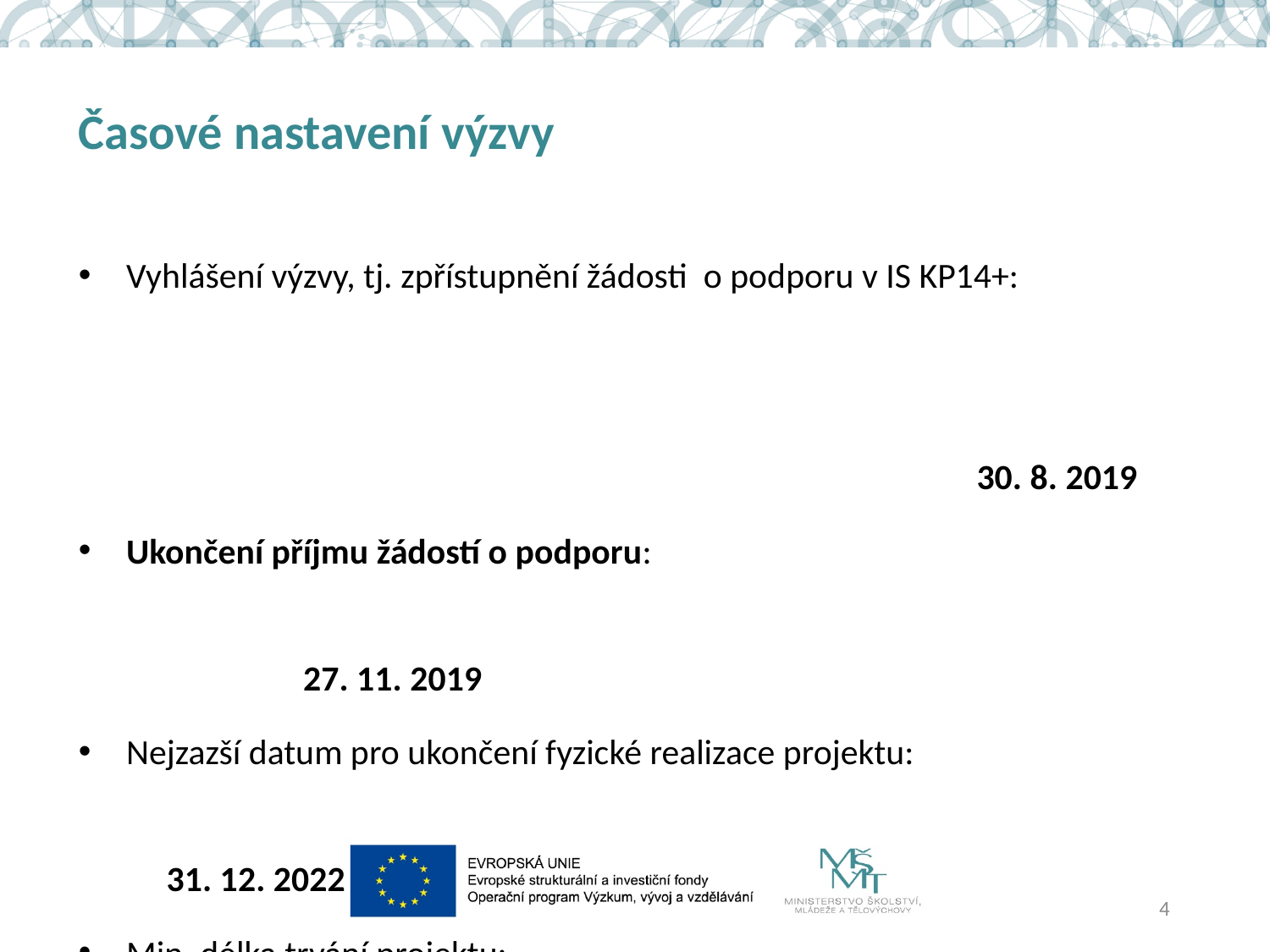

Časové nastavení výzvy
Vyhlášení výzvy, tj. zpřístupnění žádosti  o podporu v IS KP14+:
	30. 8. 2019
Ukončení příjmu žádostí o podporu:     	                      27. 11. 2019
Nejzazší datum pro ukončení fyzické realizace projektu:   	     31. 12. 2022
Min. délka trvání projektu: 	18 měsíců
Max. délka trvání projektu: 	36 měsíců

4